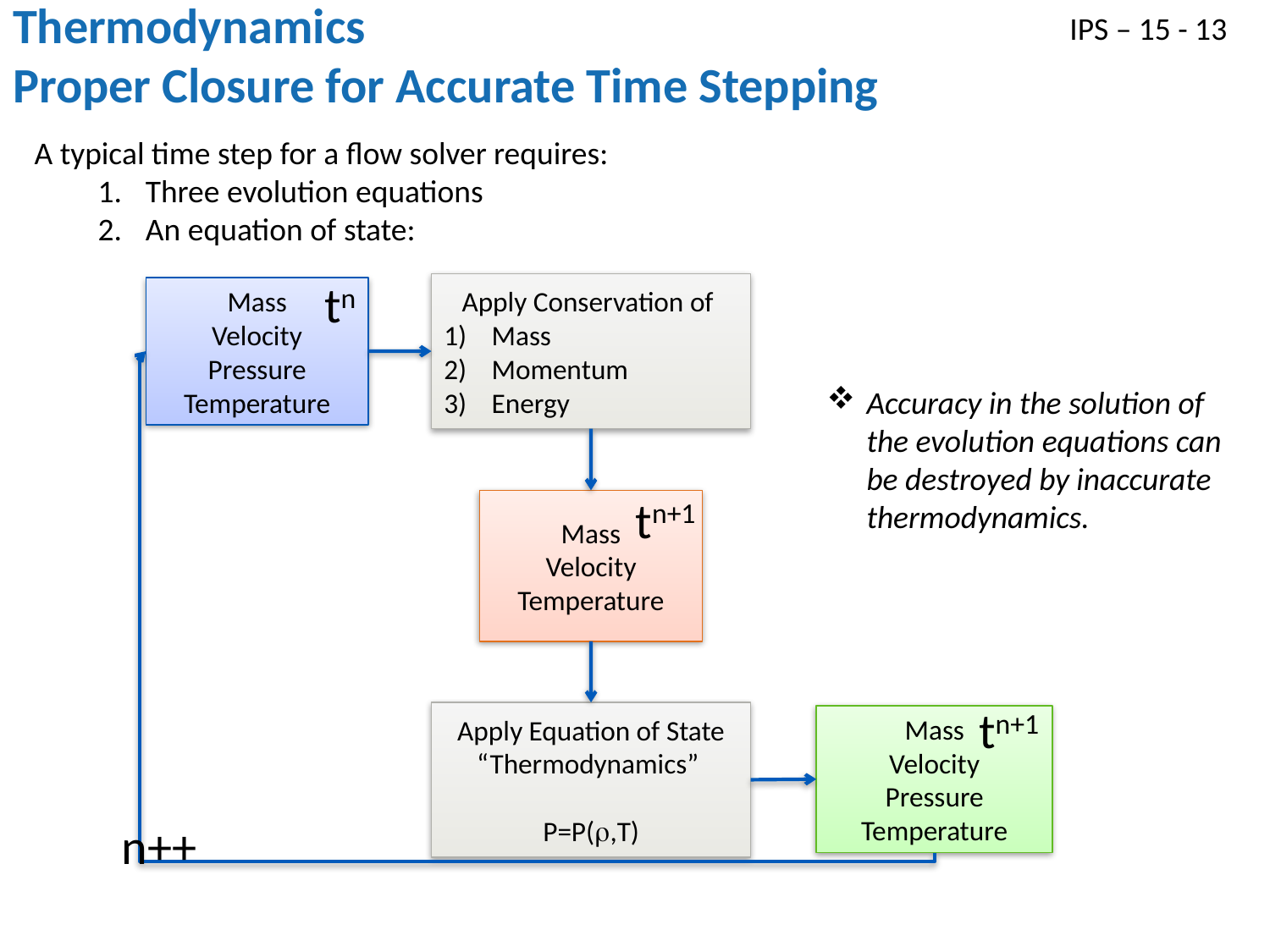

IPS – 15 - 13
# Thermodynamics Proper Closure for Accurate Time Stepping
A typical time step for a flow solver requires:
Three evolution equations
An equation of state:
tn
Apply Conservation of
Mass
Momentum
Energy
Mass
Velocity
Pressure
Temperature
Accuracy in the solution of the evolution equations can be destroyed by inaccurate thermodynamics.
tn+1
Mass
Velocity
Temperature
tn+1
Apply Equation of State
“Thermodynamics”

P=P(ρ,T)
Mass
Velocity
Pressure
Temperature
n++